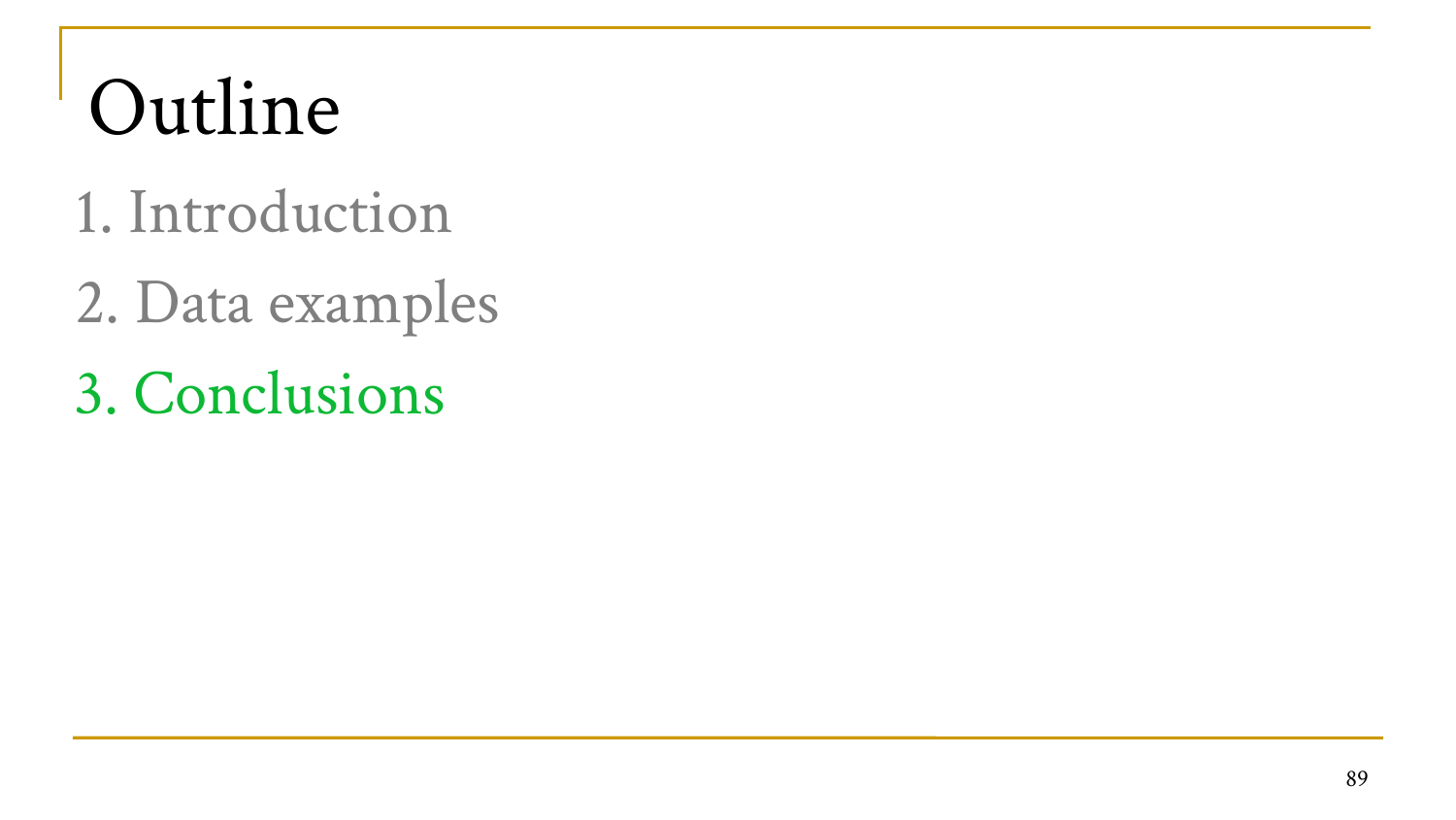

# Outline
1. Introduction
2. Data examples
3. Conclusions
89